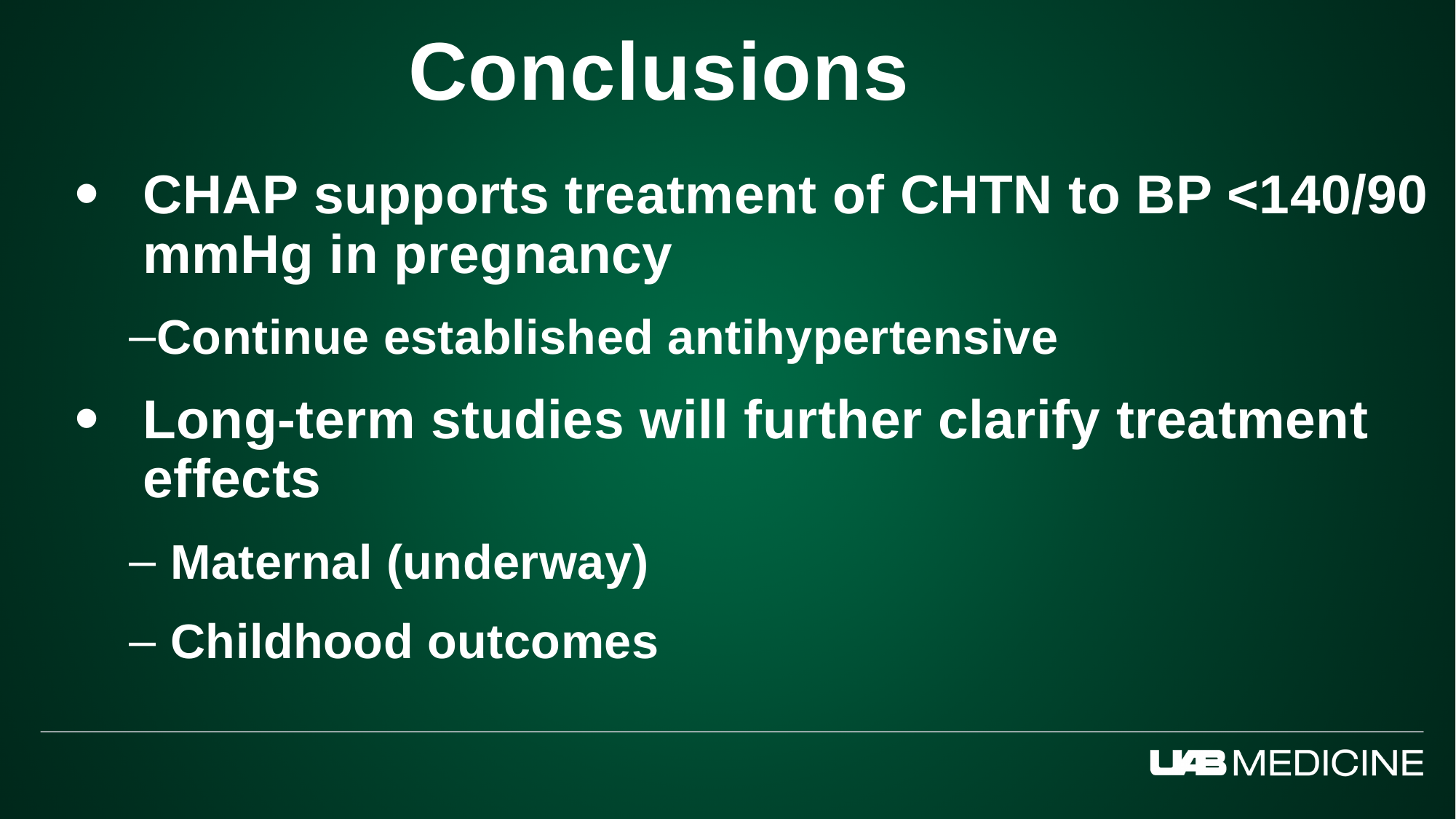

Conclusions
CHAP supports treatment of CHTN to BP <140/90 mmHg in pregnancy
Continue established antihypertensive
Long-term studies will further clarify treatment effects
 Maternal (underway)
 Childhood outcomes